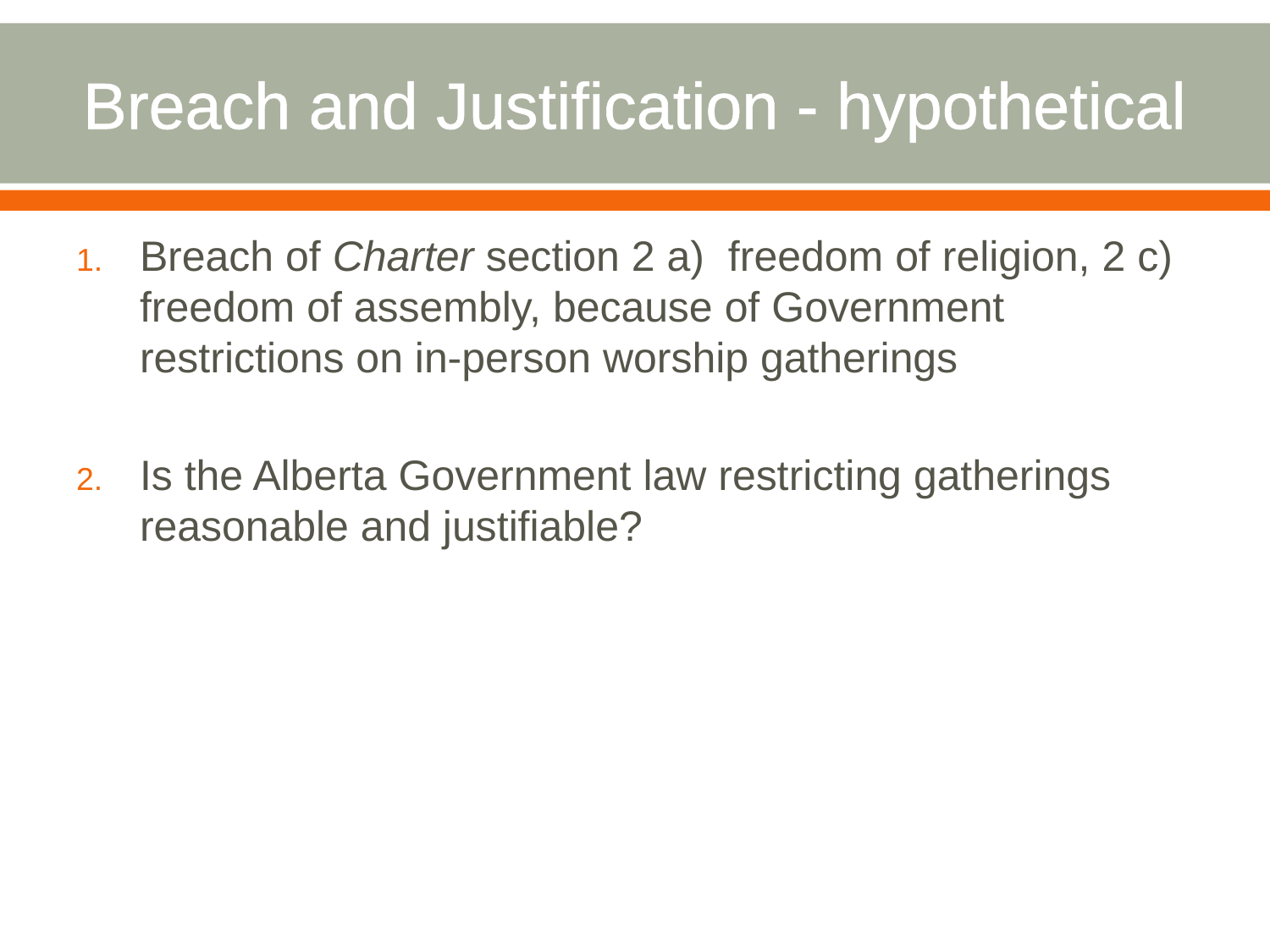

# Breach and Justification - hypothetical
Breach of Charter section 2 a)  freedom of religion, 2 c) freedom of assembly, because of Government restrictions on in-person worship gatherings

Is the Alberta Government law restricting gatherings reasonable and justifiable?